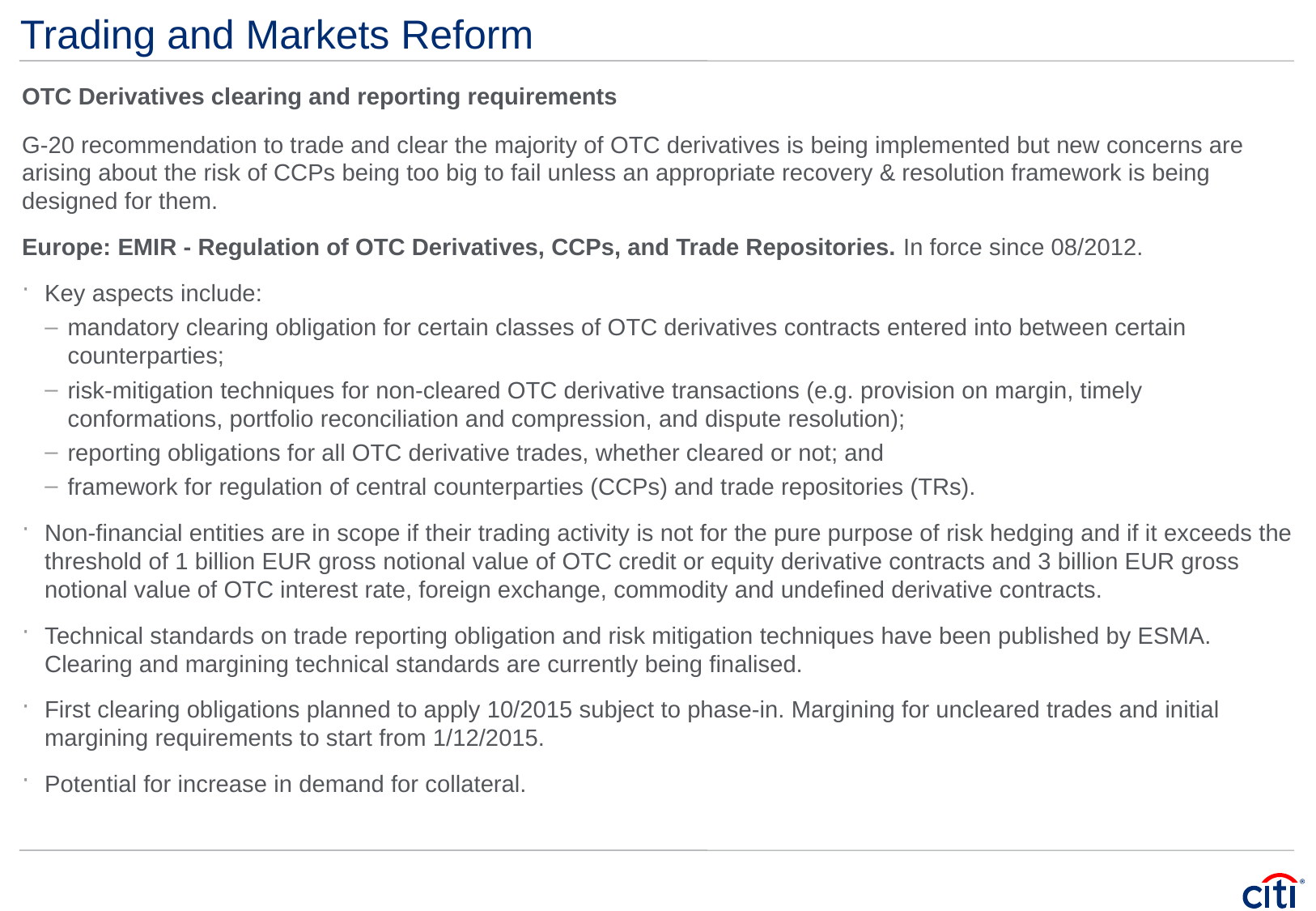

# Trading and Markets Reform
OTC Derivatives clearing and reporting requirements
G-20 recommendation to trade and clear the majority of OTC derivatives is being implemented but new concerns are arising about the risk of CCPs being too big to fail unless an appropriate recovery & resolution framework is being designed for them.
Europe: EMIR - Regulation of OTC Derivatives, CCPs, and Trade Repositories. In force since 08/2012.
Key aspects include:
mandatory clearing obligation for certain classes of OTC derivatives contracts entered into between certain counterparties;
risk-mitigation techniques for non-cleared OTC derivative transactions (e.g. provision on margin, timely conformations, portfolio reconciliation and compression, and dispute resolution);
reporting obligations for all OTC derivative trades, whether cleared or not; and
framework for regulation of central counterparties (CCPs) and trade repositories (TRs).
Non-financial entities are in scope if their trading activity is not for the pure purpose of risk hedging and if it exceeds the threshold of 1 billion EUR gross notional value of OTC credit or equity derivative contracts and 3 billion EUR gross notional value of OTC interest rate, foreign exchange, commodity and undefined derivative contracts.
Technical standards on trade reporting obligation and risk mitigation techniques have been published by ESMA. Clearing and margining technical standards are currently being finalised.
First clearing obligations planned to apply 10/2015 subject to phase-in. Margining for uncleared trades and initial margining requirements to start from 1/12/2015.
Potential for increase in demand for collateral.